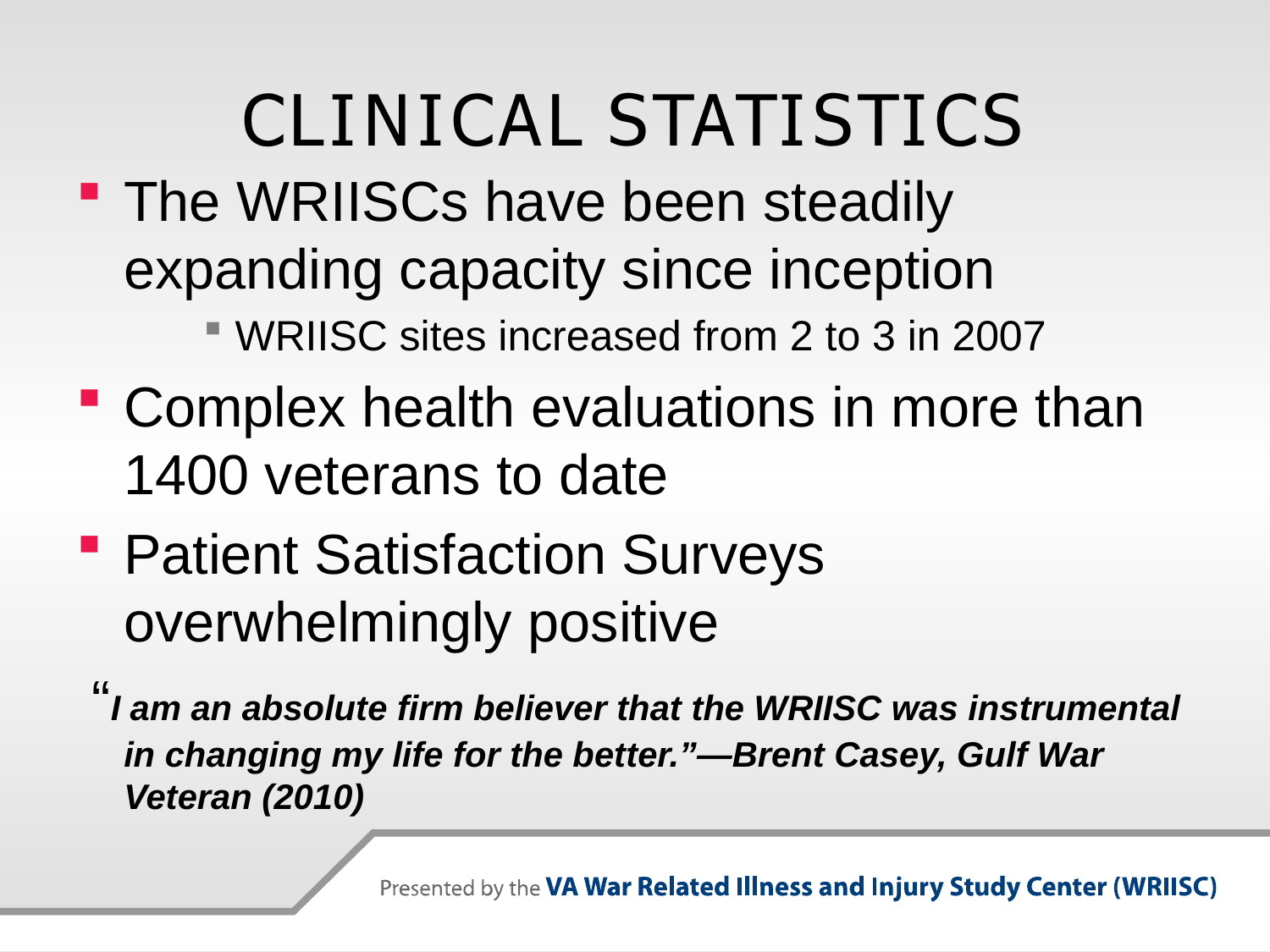

# CLINICAL STATISTICS
The WRIISCs have been steadily expanding capacity since inception
WRIISC sites increased from 2 to 3 in 2007
Complex health evaluations in more than 1400 veterans to date
Patient Satisfaction Surveys overwhelmingly positive
 “I am an absolute firm believer that the WRIISC was instrumental in changing my life for the better.”—Brent Casey, Gulf War Veteran (2010)